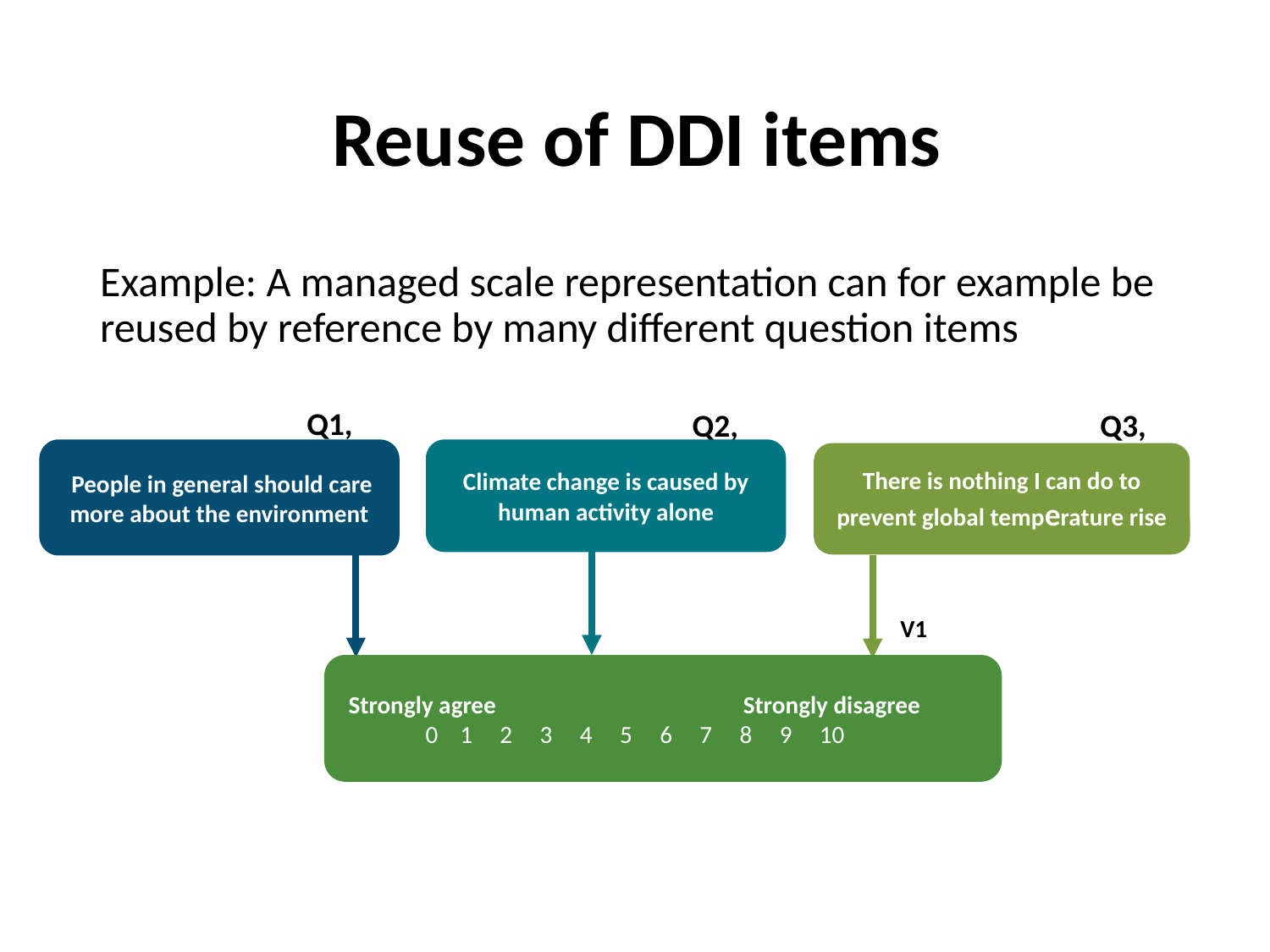

Reuse of DDI items
Example: A managed scale representation can for example be reused by reference by many different question items

Q1, V3
Q3, V4

Q2, V1
V1
 People in general should care more about the environment
Climate change is caused by human activity alone
There is nothing I can do to prevent global temperature rise
V1
 Strongly agree                                             Strongly disagree
               0    1     2     3     4     5     6     7     8     9     10